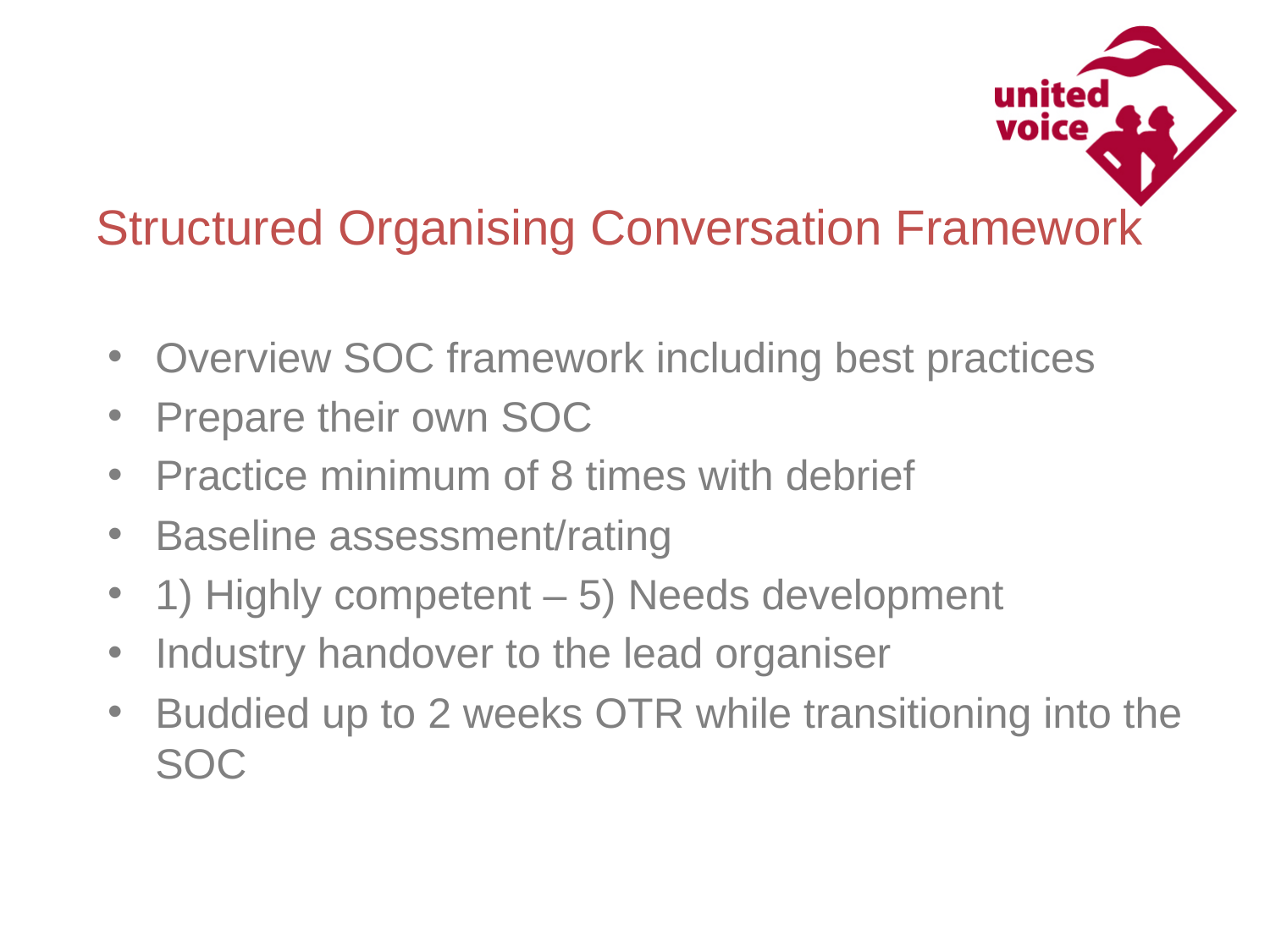

Structured Organising Conversation Framework
Overview SOC framework including best practices
Prepare their own SOC
Practice minimum of 8 times with debrief
Baseline assessment/rating
1) Highly competent – 5) Needs development
Industry handover to the lead organiser
Buddied up to 2 weeks OTR while transitioning into the SOC